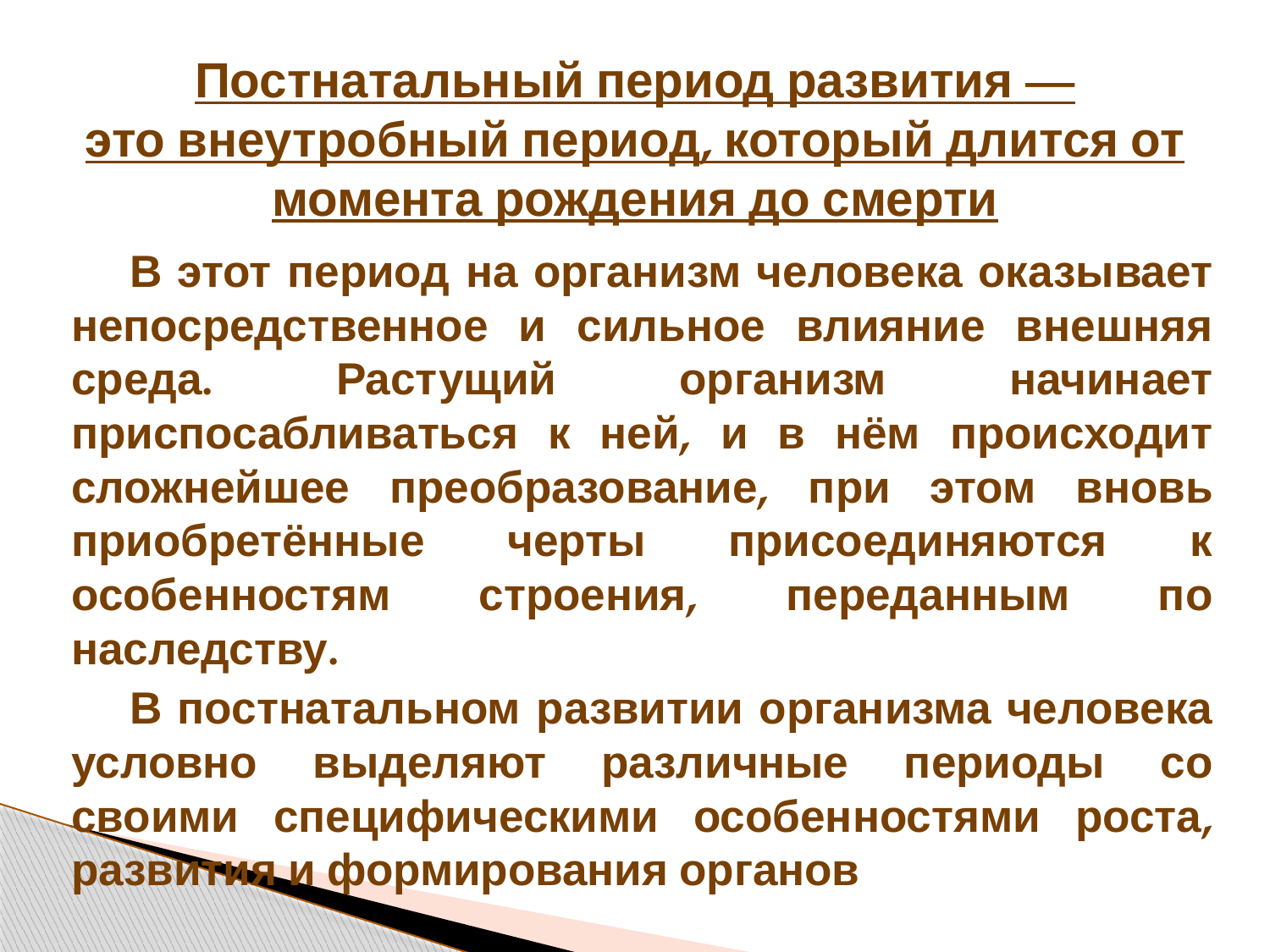

# Постнатальный период развития — это внеутробный период, который длится от момента рождения до смерти
В этот период на организм человека оказывает непосредственное и сильное влияние внешняя среда. Растущий организм начинает приспосабливаться к ней, и в нём происходит сложнейшее преобразование, при этом вновь приобретённые черты присоединяются к особенностям строения, переданным по наследству.
В постнатальном развитии организма человека условно выделяют различные периоды со своими специфическими особенностями роста, развития и формирования органов